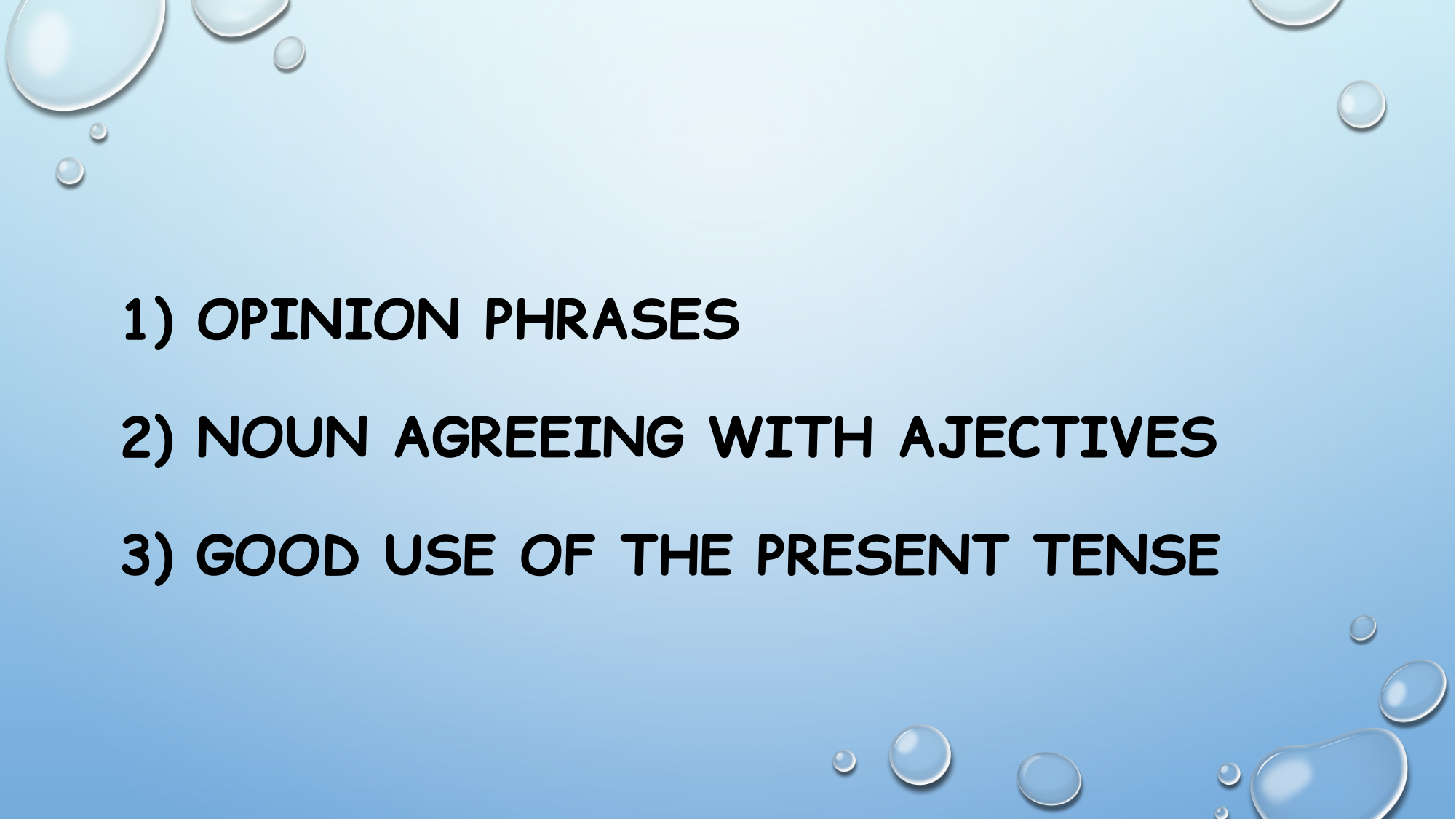

# 1) Opinion Phrases 2) Noun Agreeing With Ajectives 3) Good use of the present tense